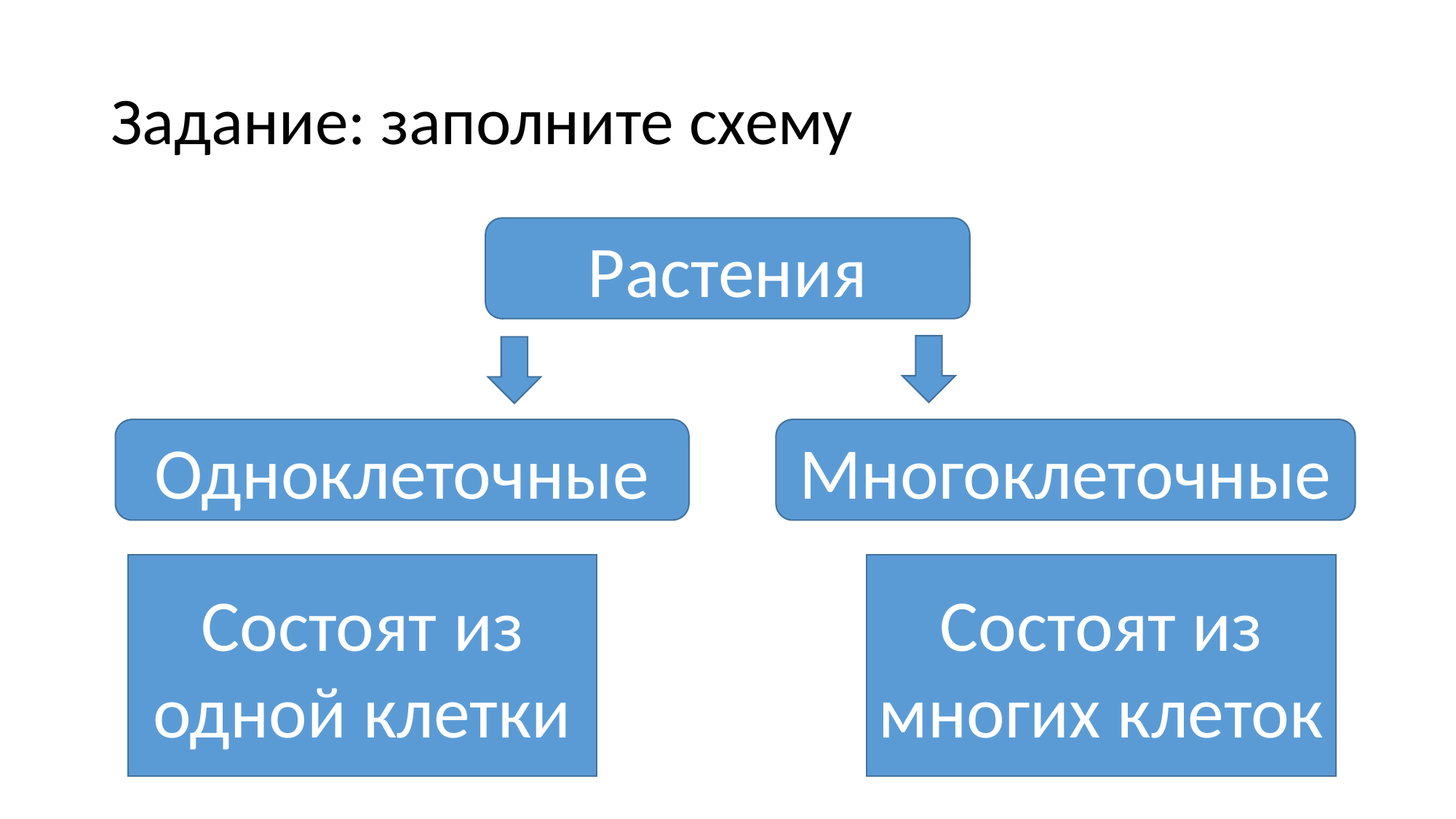

# Задание: заполните схему

Растения

Многоклеточные
Одноклеточные
Состоят из многих клеток
Состоят из одной клетки